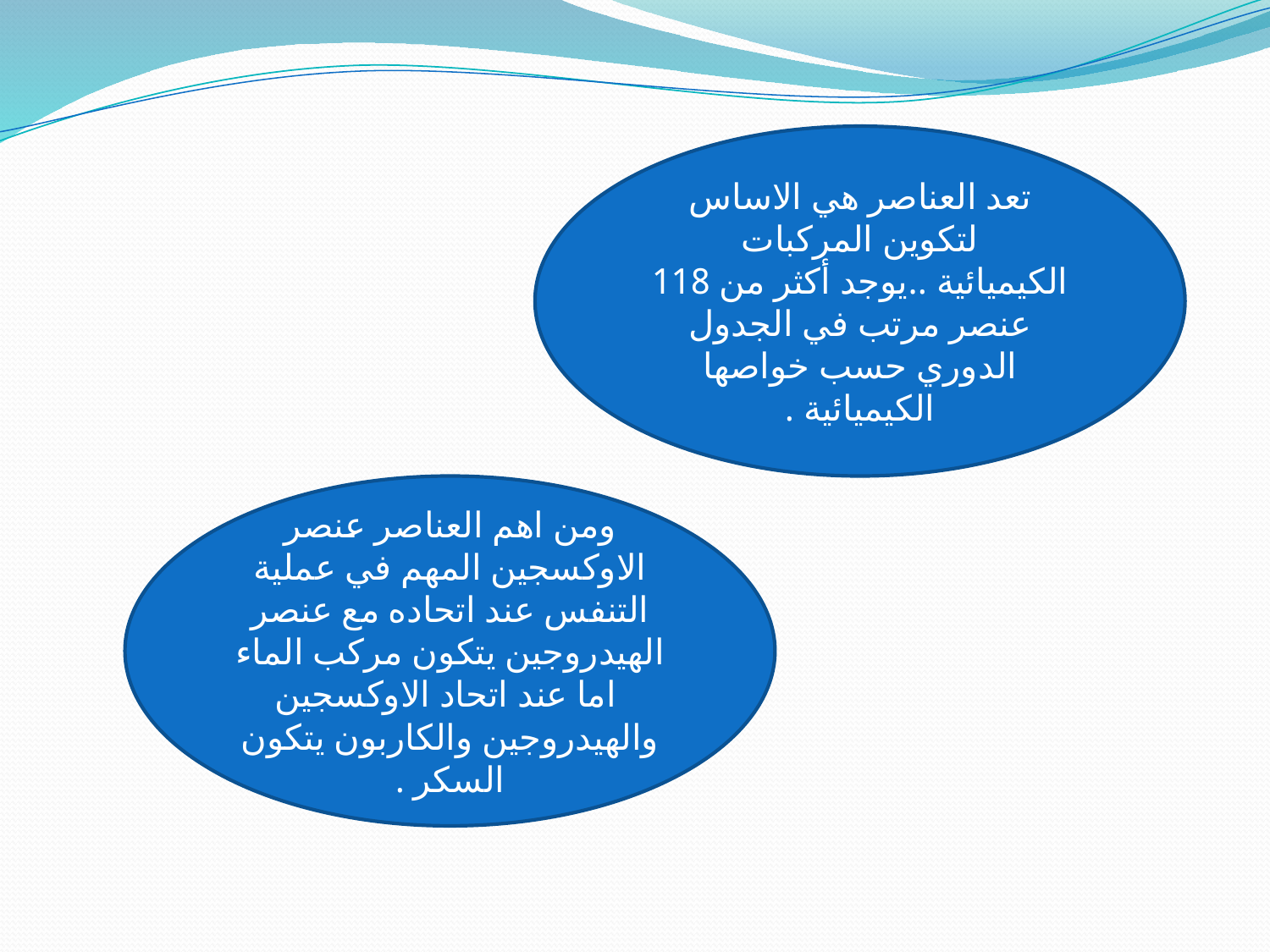

تعد العناصر هي الاساس لتكوين المركبات الكيميائية ..يوجد أكثر من 118 عنصر مرتب في الجدول الدوري حسب خواصها الكيميائية .
ومن اهم العناصر عنصر الاوكسجين المهم في عملية التنفس عند اتحاده مع عنصر الهيدروجين يتكون مركب الماء  اما عند اتحاد الاوكسجين والهيدروجين والكاربون يتكون السكر .